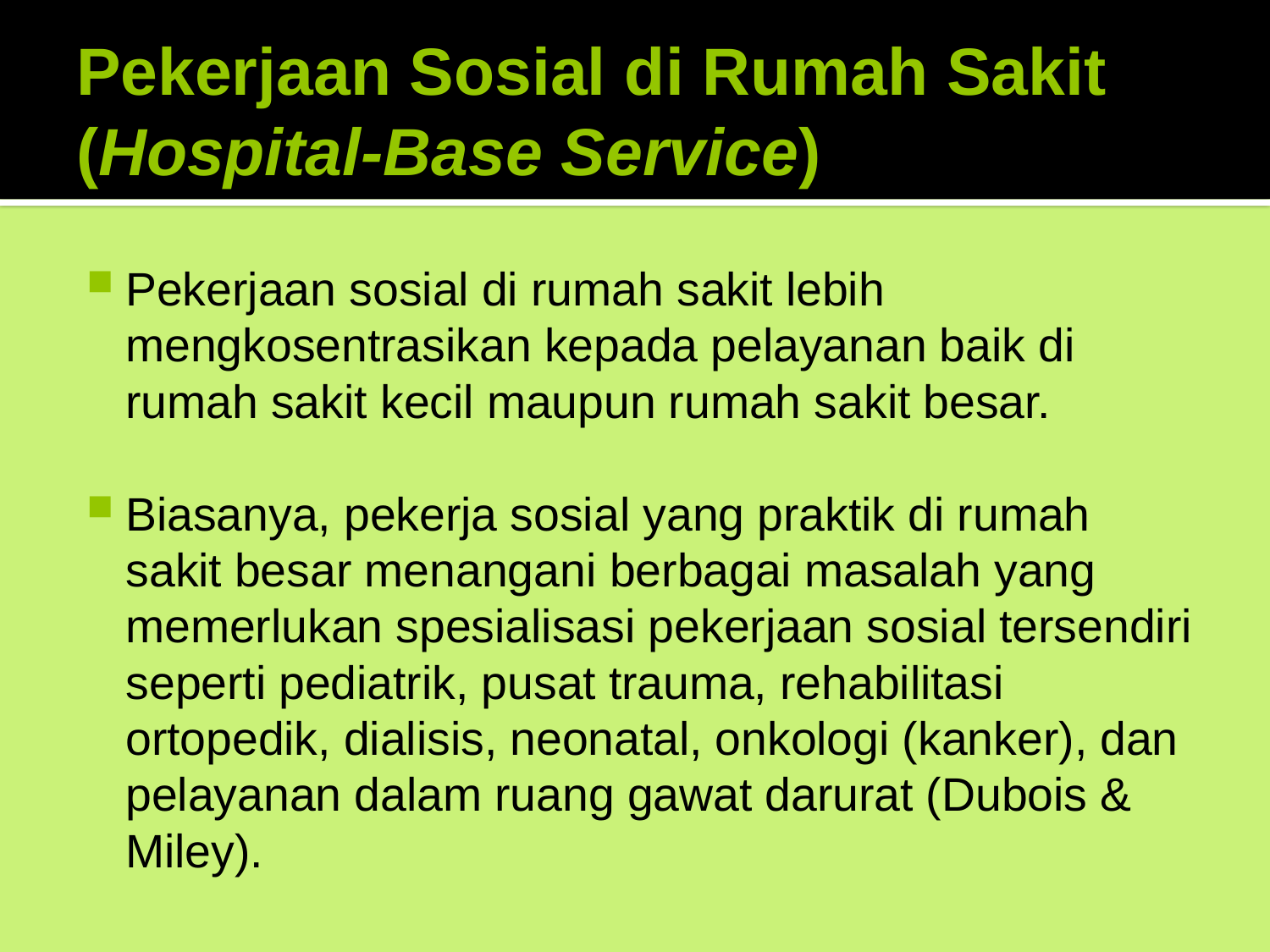

# Pekerjaan Sosial di Rumah Sakit (Hospital-Base Service)
Pekerjaan sosial di rumah sakit lebih mengkosentrasikan kepada pelayanan baik di rumah sakit kecil maupun rumah sakit besar.

Biasanya, pekerja sosial yang praktik di rumah sakit besar menangani berbagai masalah yang memerlukan spesialisasi pekerjaan sosial tersendiri seperti pediatrik, pusat trauma, rehabilitasi ortopedik, dialisis, neonatal, onkologi (kanker), dan pelayanan dalam ruang gawat darurat (Dubois & Miley).